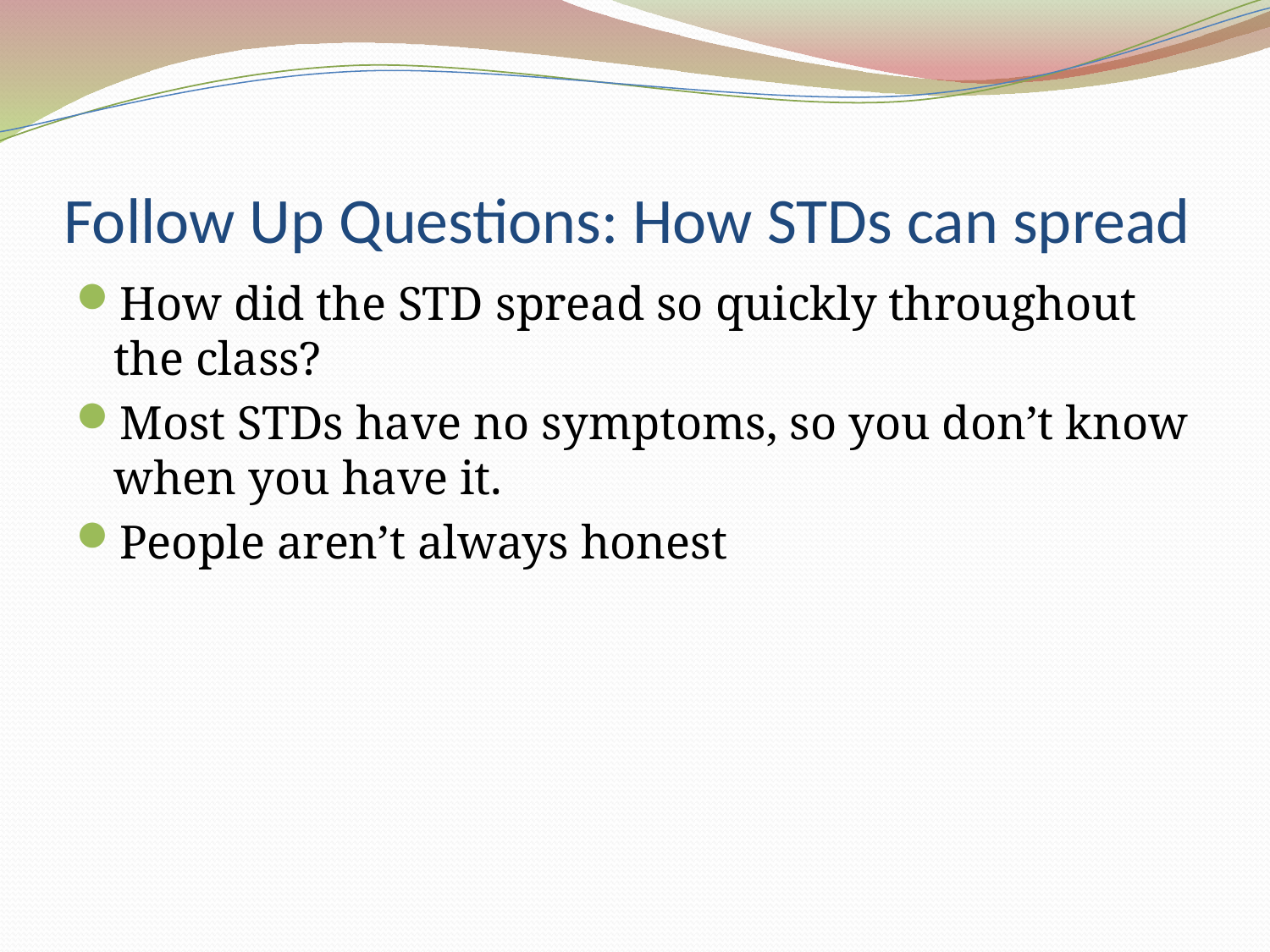

# Follow Up Questions: How STDs can spread
How did the STD spread so quickly throughout the class?
Most STDs have no symptoms, so you don’t know when you have it.
People aren’t always honest